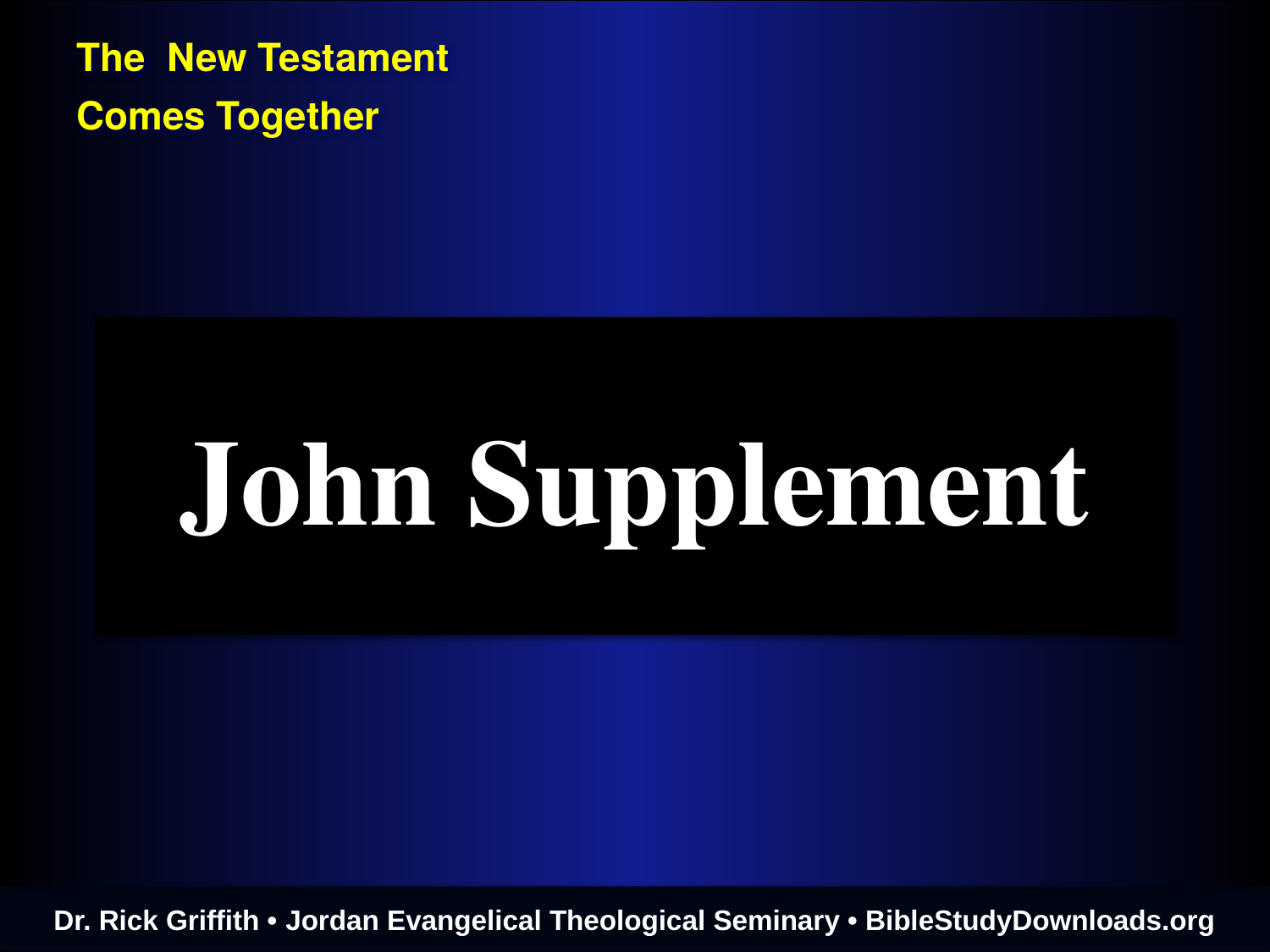

# John Supplement
Dr. Rick Griffith • Jordan Evangelical Theological Seminary • BibleStudyDownloads.org